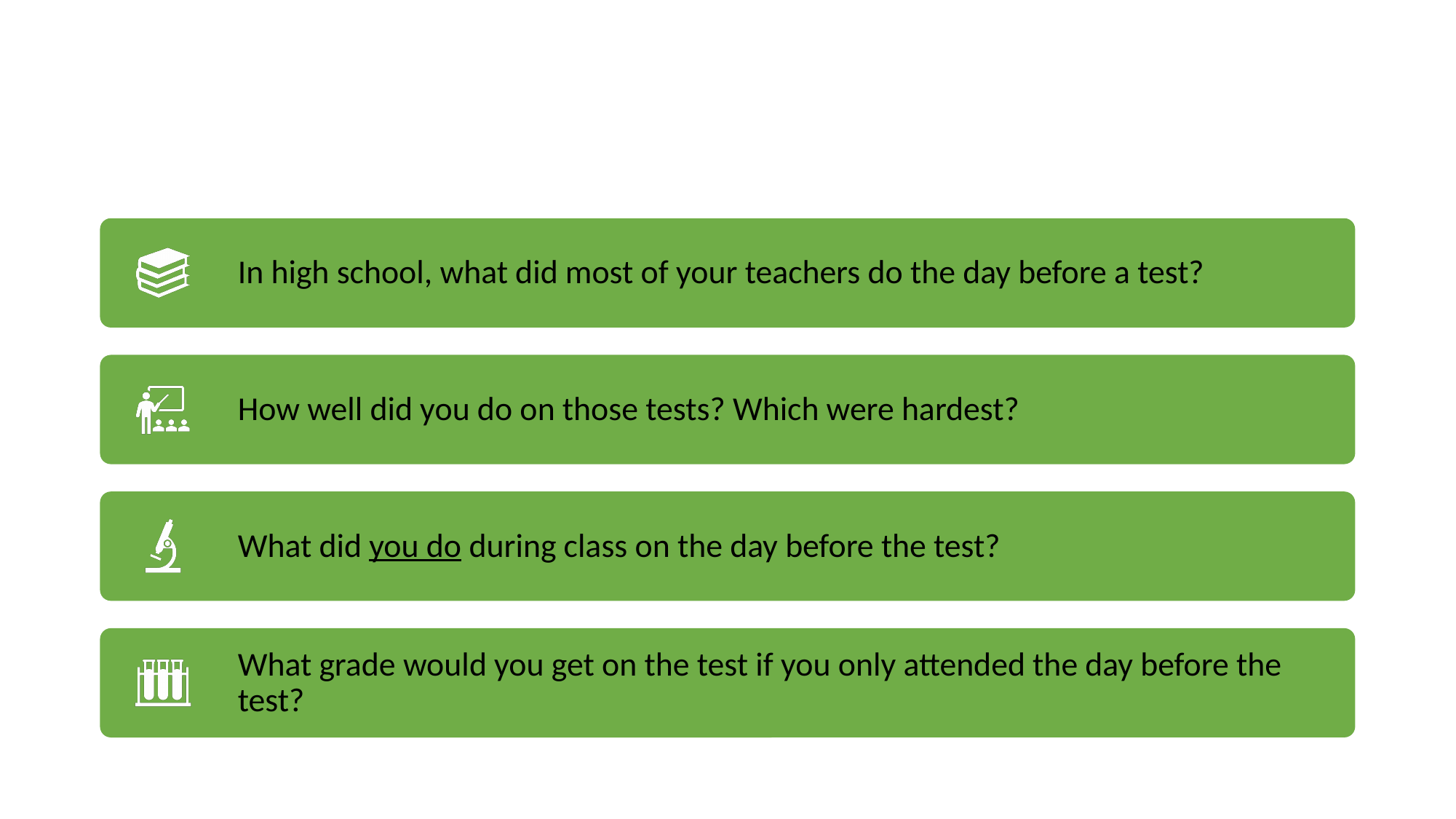

In high school, what did most of your teachers do the day before a test?
How well did you do on those tests? Which were hardest?
What did you do during class on the day before the test?
What grade would you get on the test if you only attended the day before the test?